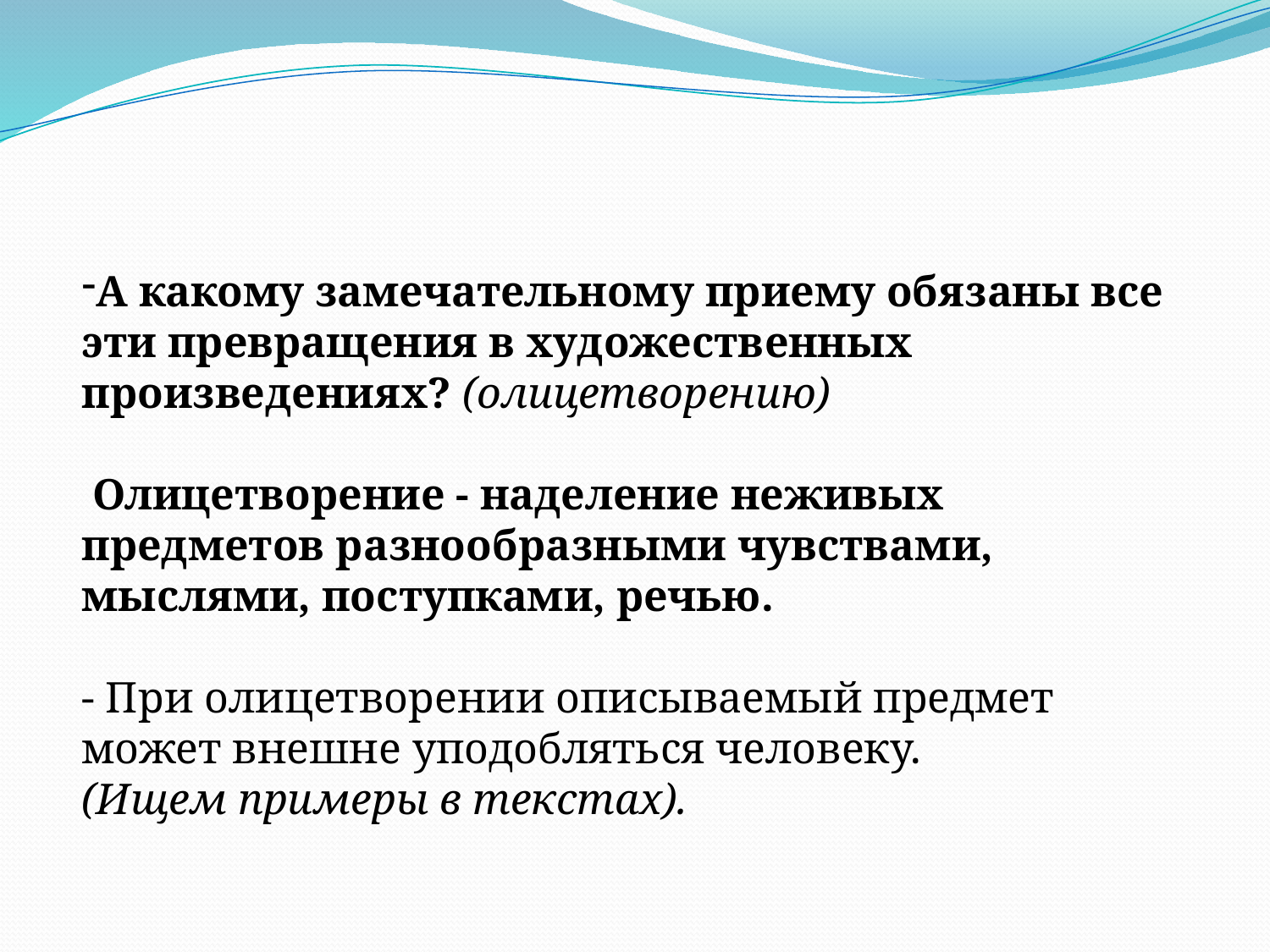

#
А какому замечательному приему обязаны все эти превращения в художественных произведениях? (олицетворению)

 Олицетворение - наделение неживых предметов разнообразными чувствами, мыслями, поступками, речью.

- При олицетворении описываемый предмет может внешне уподобляться человеку.
(Ищем примеры в текстах).